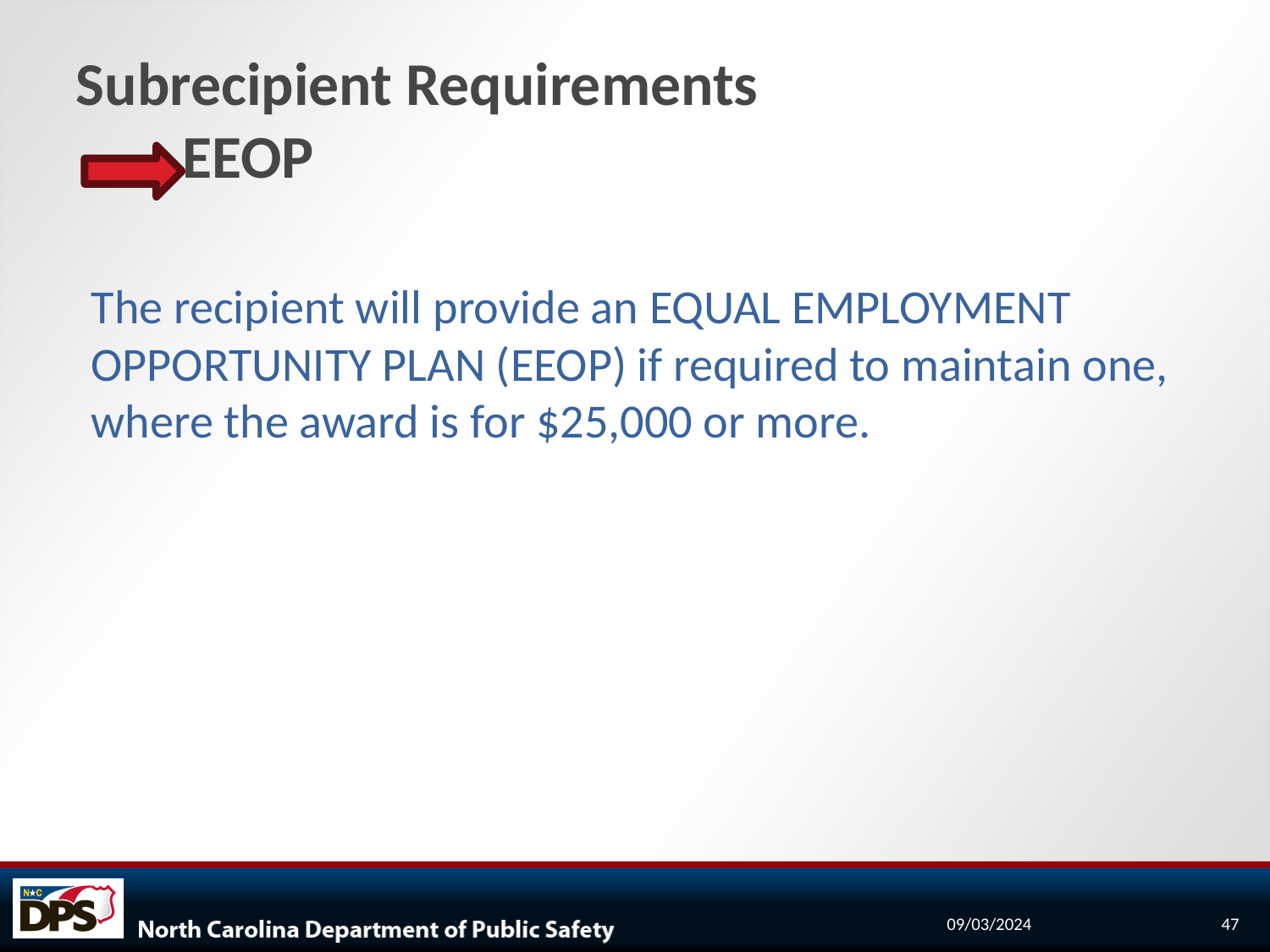

# Subrecipient Requirements EEOP

The recipient will provide an EQUAL EMPLOYMENT OPPORTUNITY PLAN (EEOP) if required to maintain one, where the award is for $25,000 or more.

09/03/2024
47